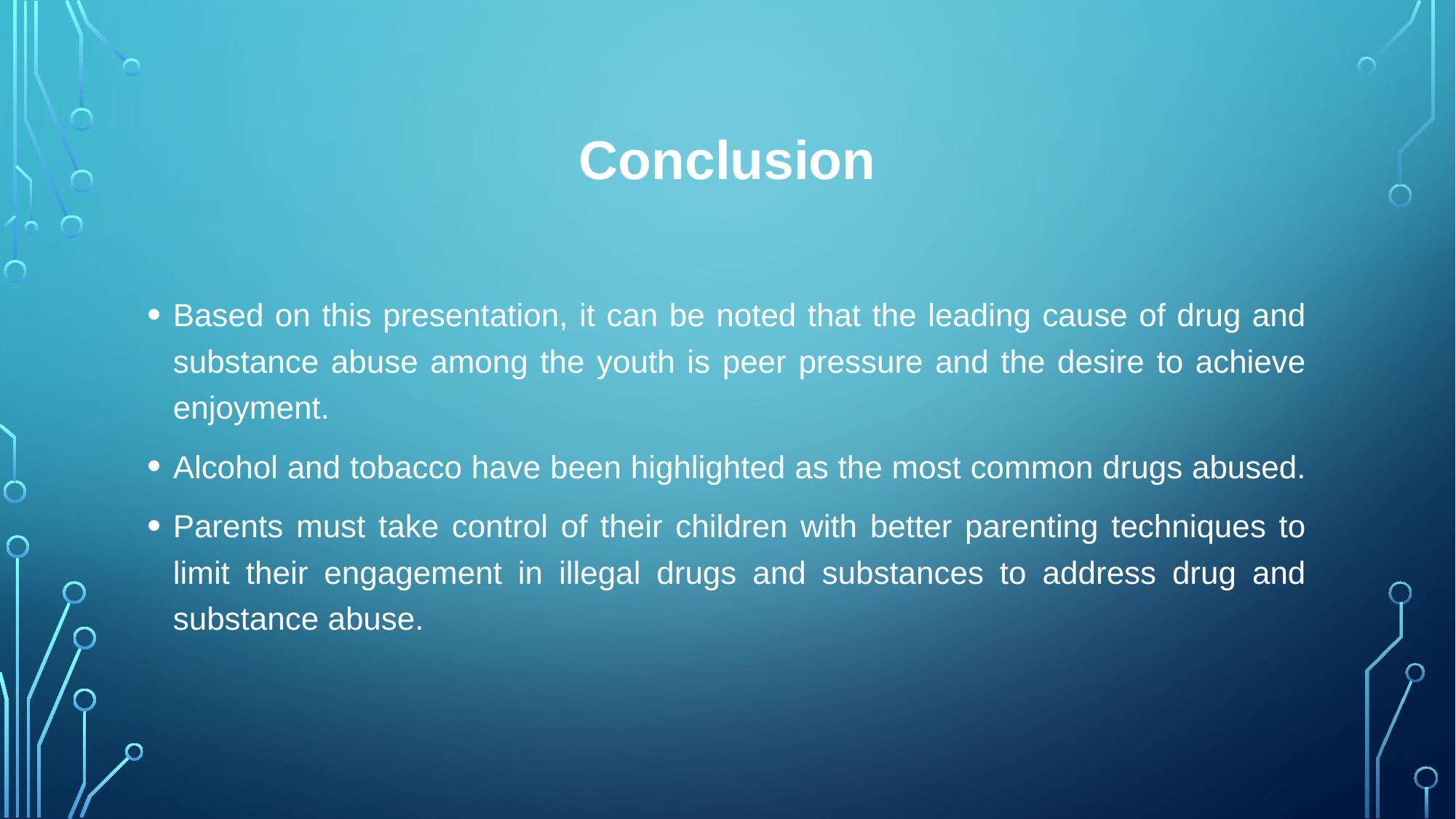

# Conclusion

Based on this presentation, it can be noted that the leading cause of drug and substance abuse among the youth is peer pressure and the desire to achieve enjoyment.
Alcohol and tobacco have been highlighted as the most common drugs abused.
Parents must take control of their children with better parenting techniques to limit their engagement in illegal drugs and substances to address drug and substance abuse.